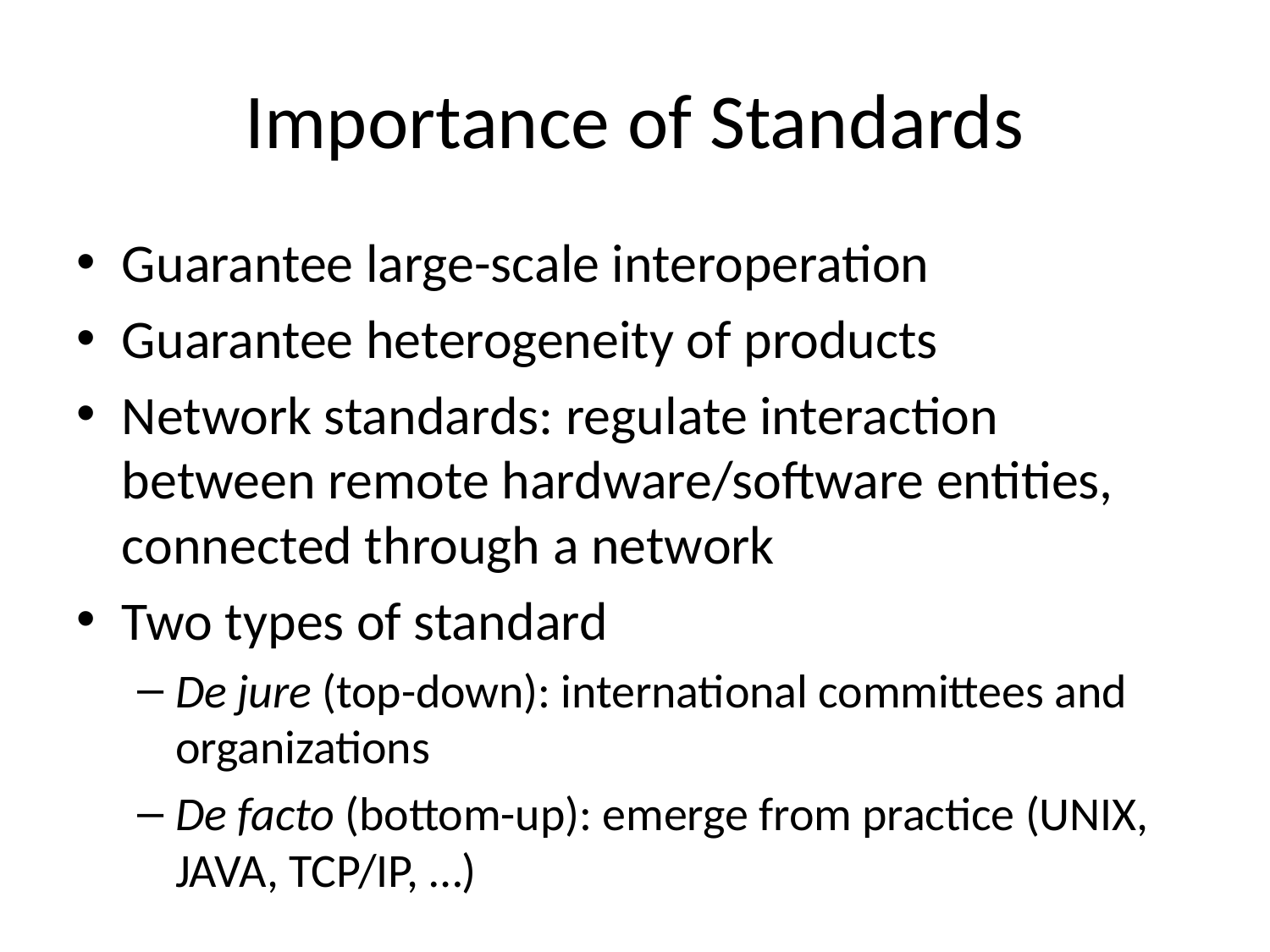

# Importance of Standards
Guarantee large-scale interoperation
Guarantee heterogeneity of products
Network standards: regulate interaction between remote hardware/software entities, connected through a network
Two types of standard
De jure (top-down): international committees and organizations
De facto (bottom-up): emerge from practice (UNIX, JAVA, TCP/IP, …)